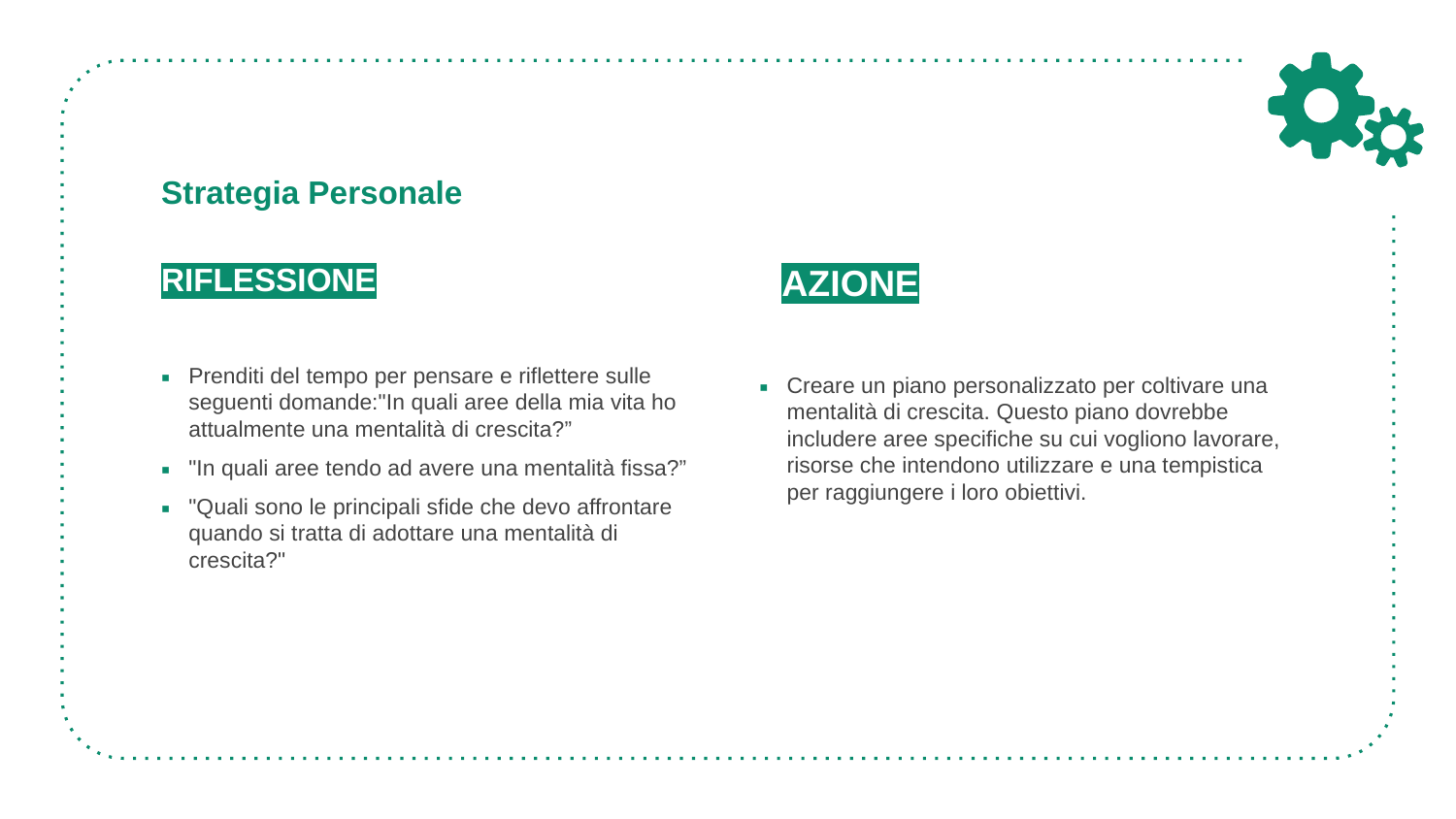

# Strategia Personale
RIFLESSIONE

Prenditi del tempo per pensare e riflettere sulle seguenti domande:"In quali aree della mia vita ho attualmente una mentalità di crescita?”
"In quali aree tendo ad avere una mentalità fissa?”
"Quali sono le principali sfide che devo affrontare quando si tratta di adottare una mentalità di crescita?"
AZIONE

Creare un piano personalizzato per coltivare una mentalità di crescita. Questo piano dovrebbe includere aree specifiche su cui vogliono lavorare, risorse che intendono utilizzare e una tempistica per raggiungere i loro obiettivi.